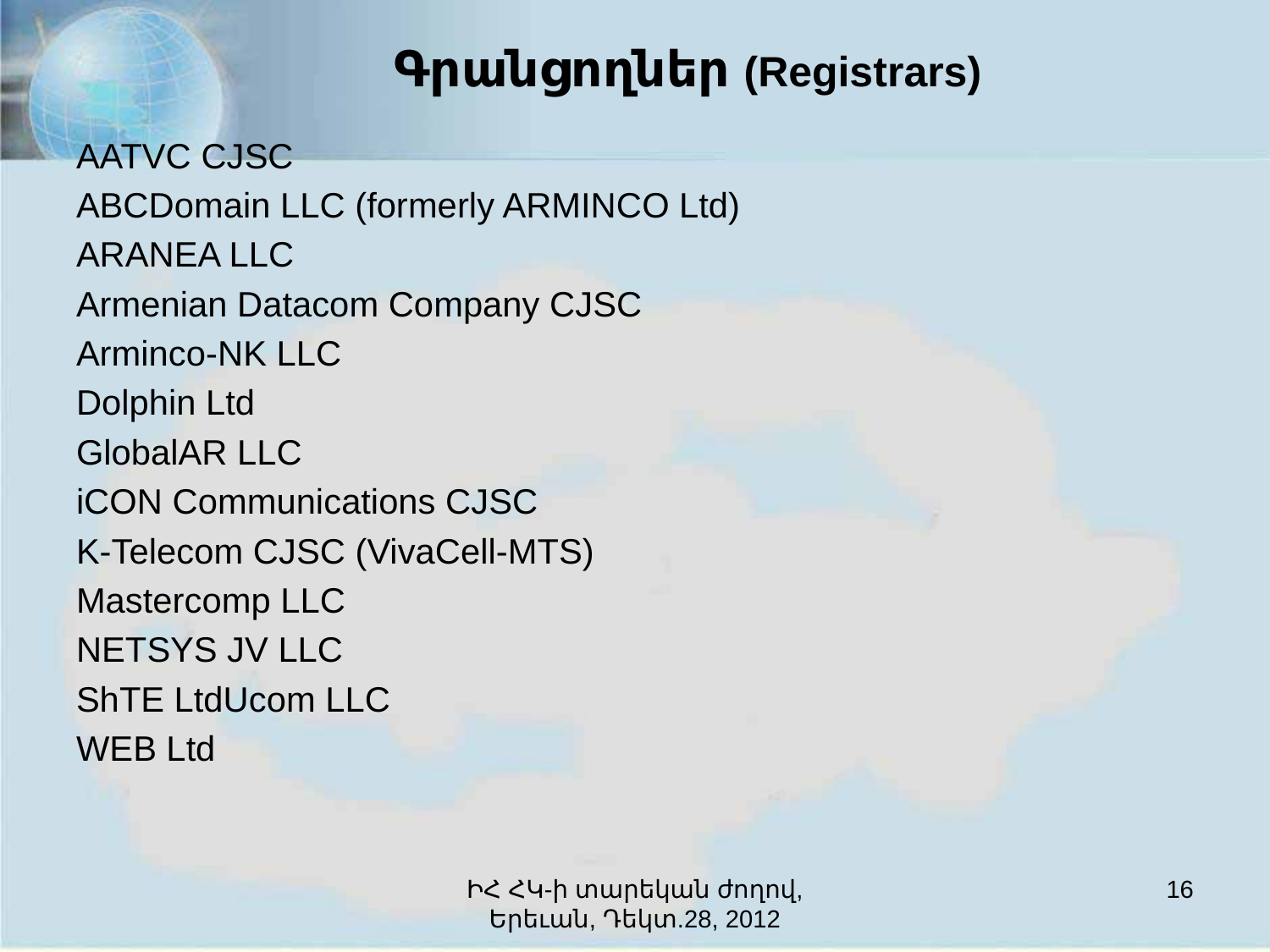

# Գրանցողներ (Registrars)
AATVC CJSC
ABCDomain LLC (formerly ARMINCO Ltd)
ARANEA LLC
Armenian Datacom Company CJSC
Arminco-NK LLC
Dolphin Ltd
GlobalAR LLC
iCON Communications CJSC
K-Telecom CJSC (VivaCell-MTS)
Mastercomp LLC
NETSYS JV LLC
ShTE LtdUcom LLC
WEB Ltd
ԻՀ ՀԿ-ի տարեկան ժողով, Երեւան, Դեկտ.28, 2012
16